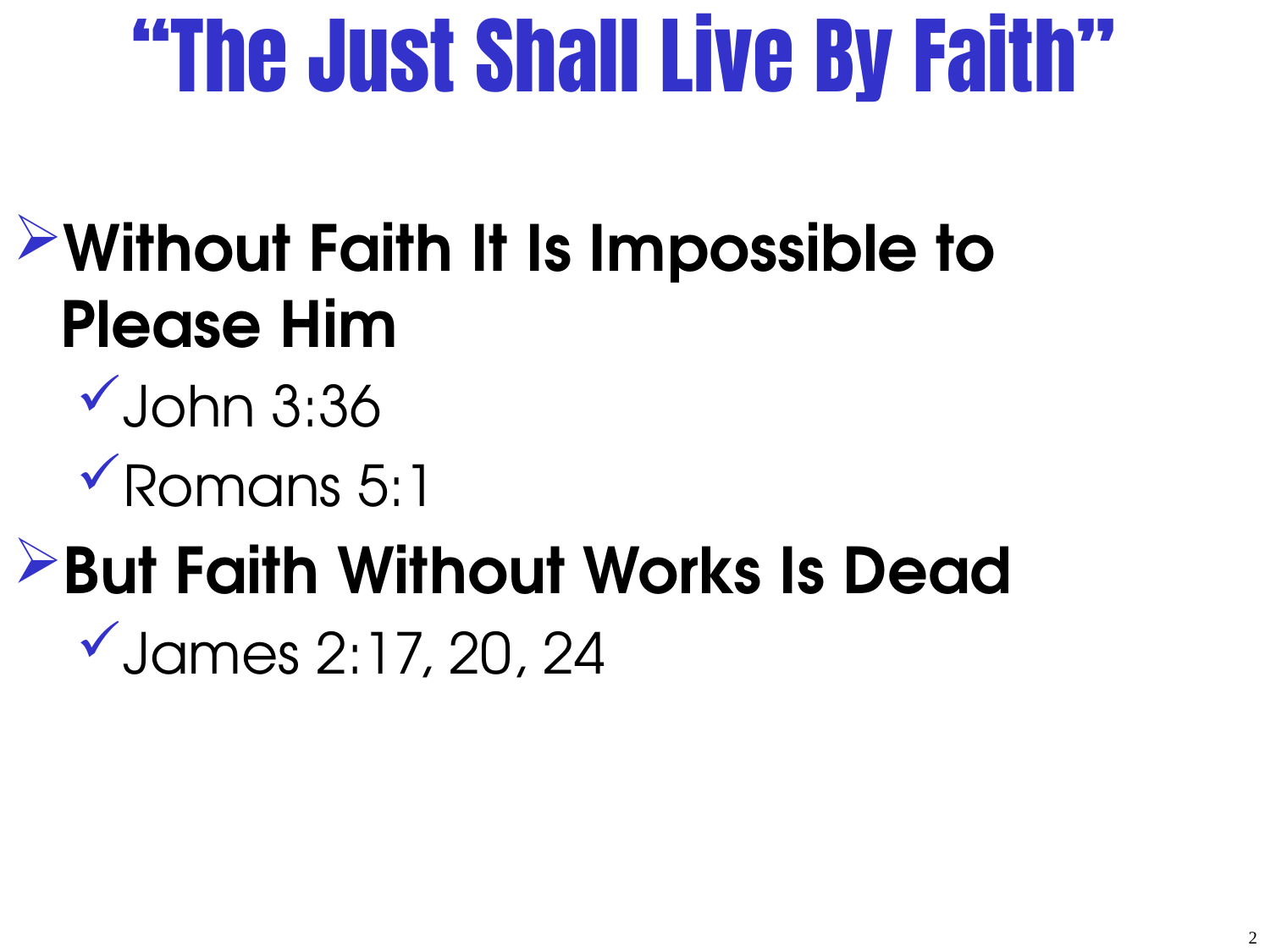

# “The Just Shall Live By Faith”
Without Faith It Is Impossible to Please Him
John 3:36
Romans 5:1
But Faith Without Works Is Dead
James 2:17, 20, 24

2